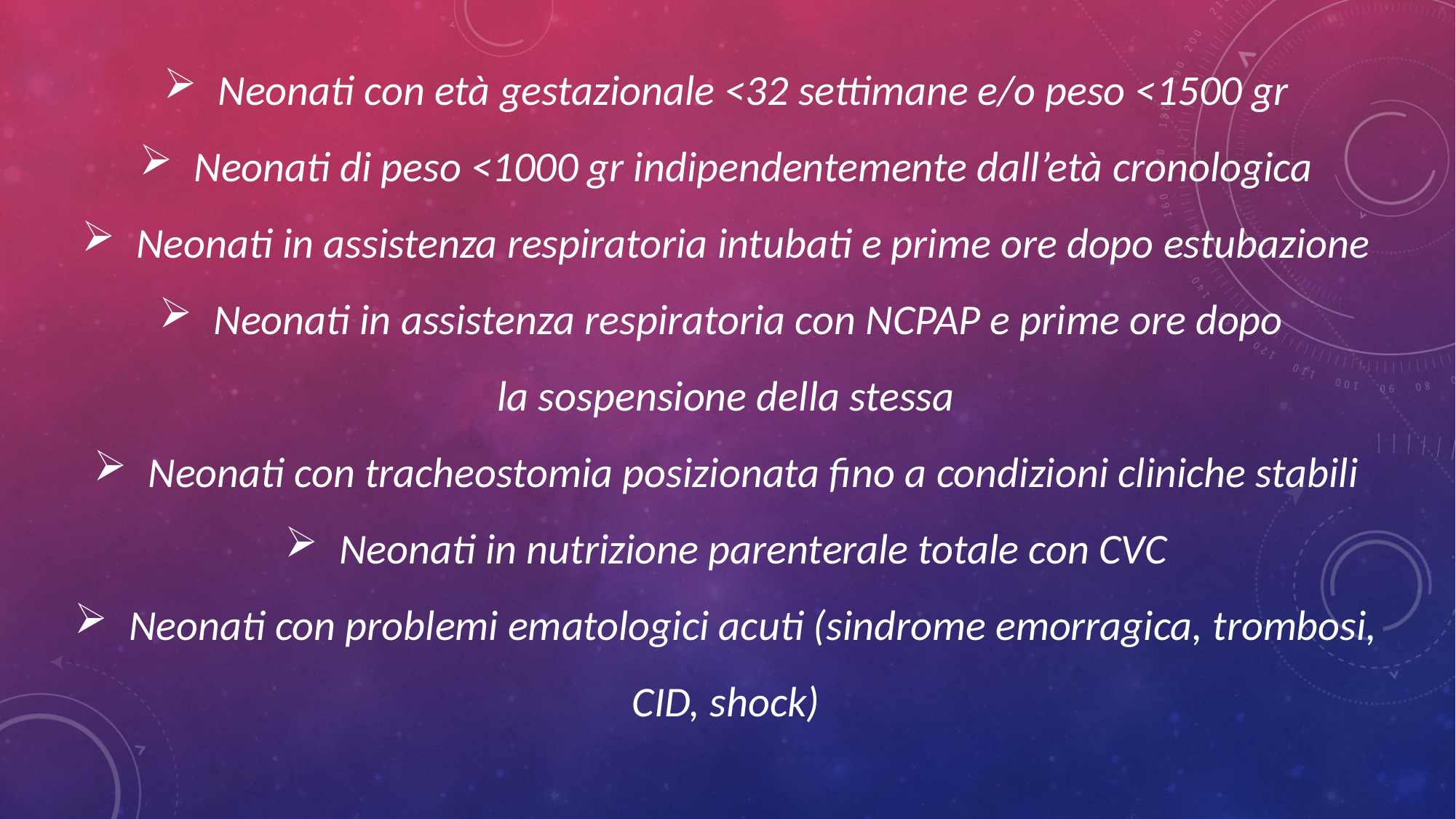

Neonati con età gestazionale <32 settimane e/o peso <1500 gr
Neonati di peso <1000 gr indipendentemente dall’età cronologica
Neonati in assistenza respiratoria intubati e prime ore dopo estubazione
Neonati in assistenza respiratoria con NCPAP e prime ore dopo
la sospensione della stessa
Neonati con tracheostomia posizionata fino a condizioni cliniche stabili
Neonati in nutrizione parenterale totale con CVC
Neonati con problemi ematologici acuti (sindrome emorragica, trombosi,
CID, shock)